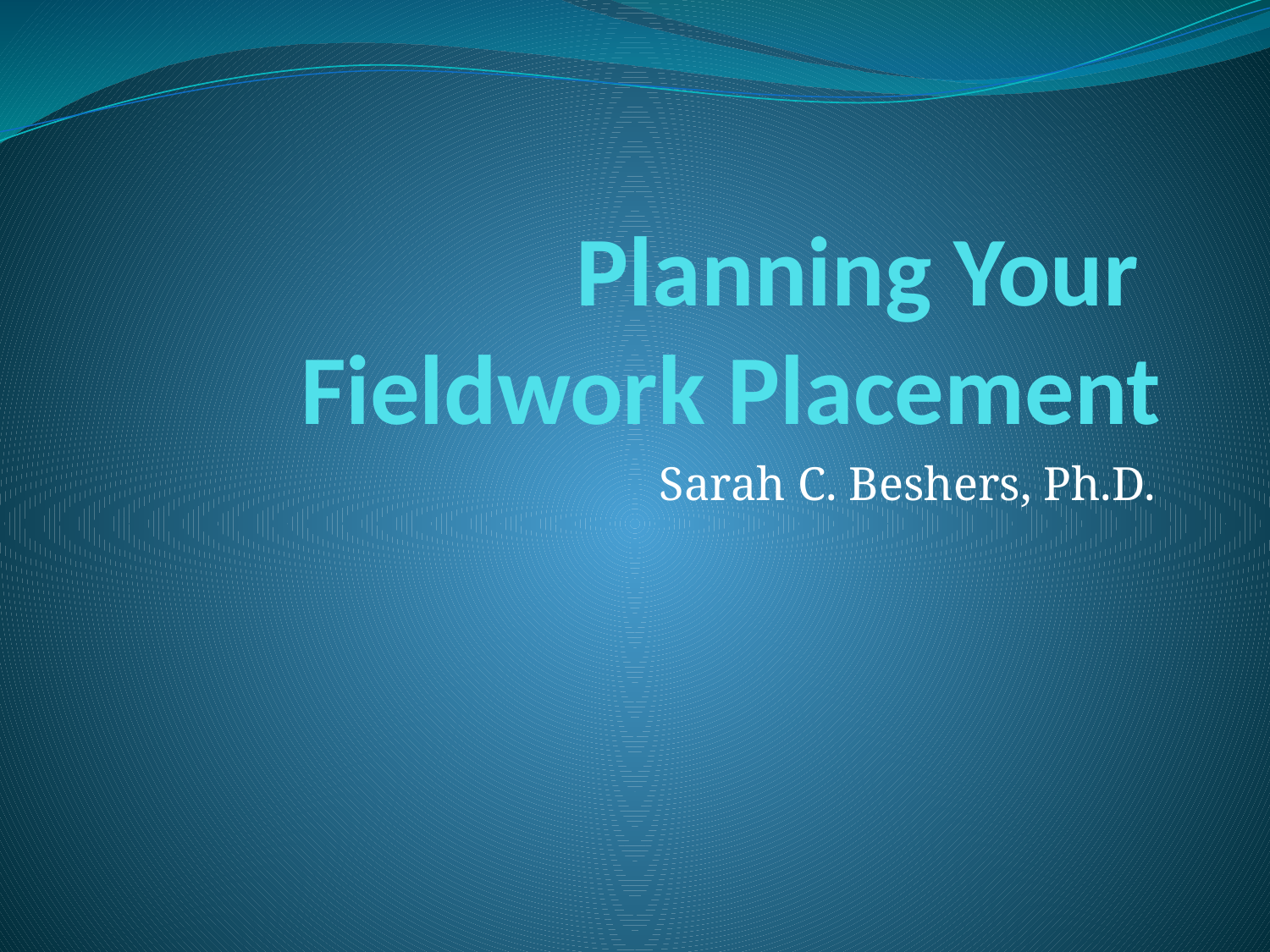

# Planning Your Fieldwork Placement
Sarah C. Beshers, Ph.D.